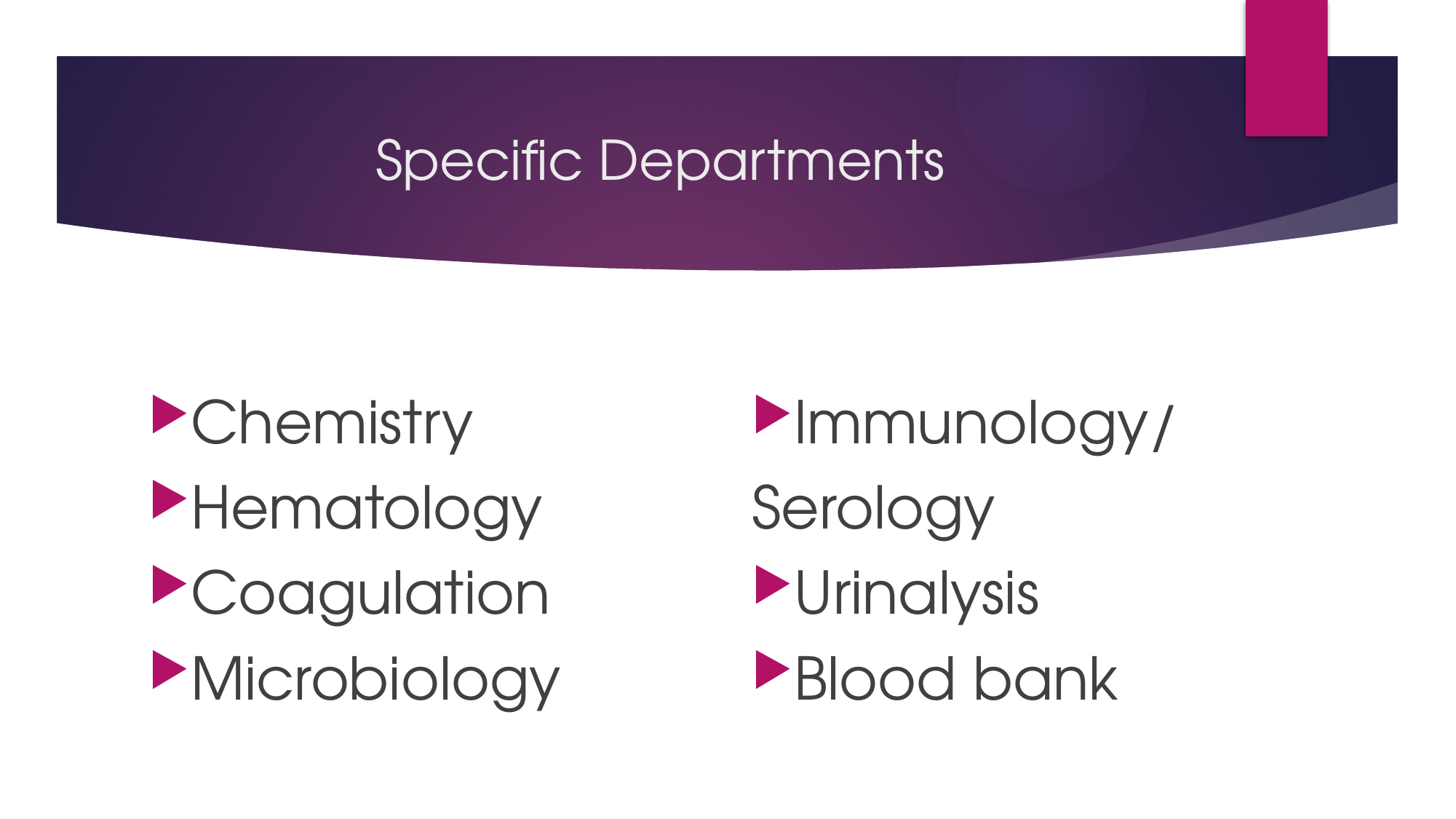

# Specific Departments

Chemistry
Hematology
Coagulation
Microbiology

Immunology/
Serology
Urinalysis
Blood bank